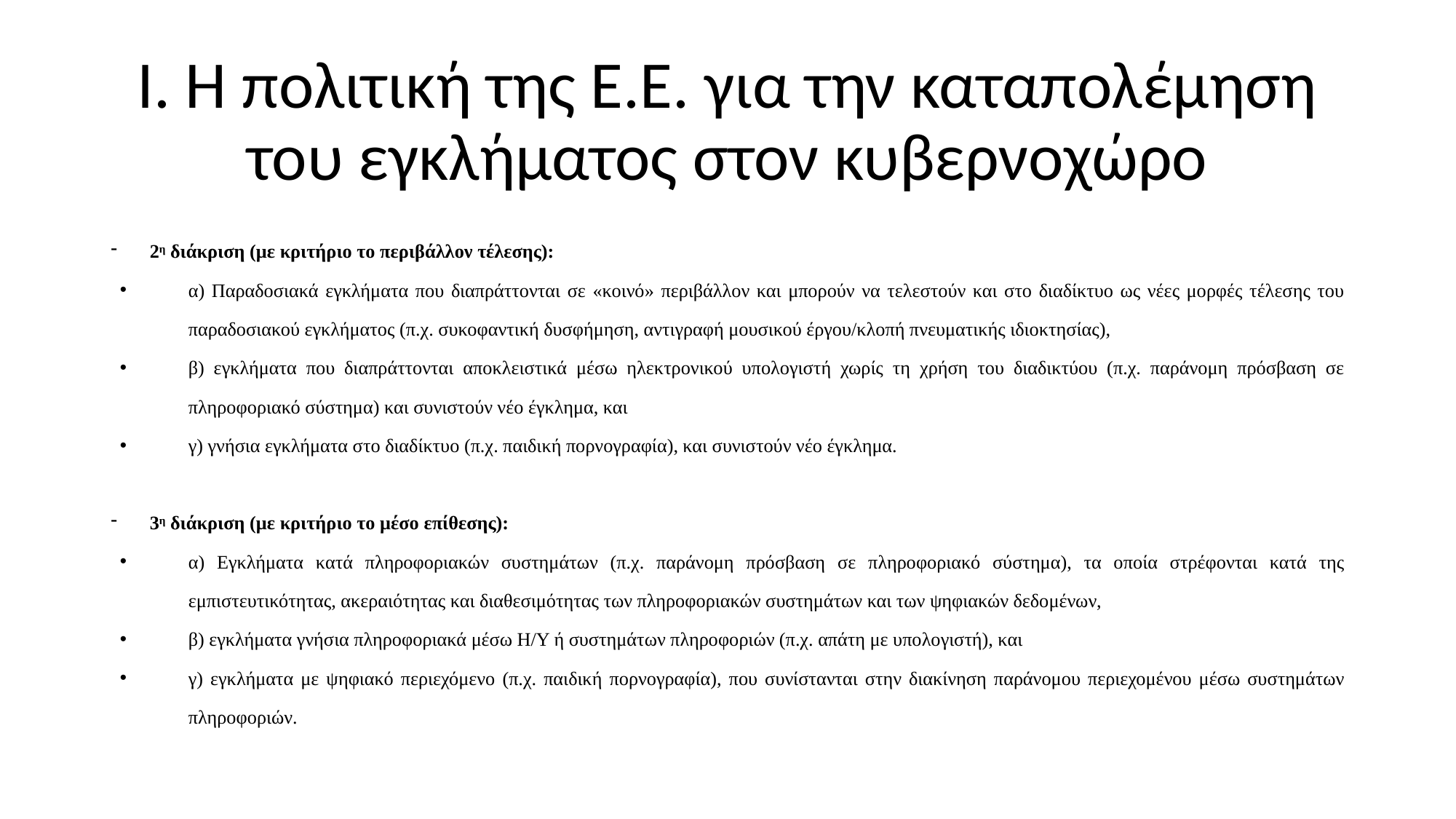

# Ι. Η πολιτική της Ε.Ε. για την καταπολέμηση του εγκλήματος στον κυβερνοχώρο
2η διάκριση (με κριτήριο το περιβάλλον τέλεσης):
α) Παραδοσιακά εγκλήματα που διαπράττονται σε «κοινό» περιβάλλον και μπορούν να τελεστούν και στο διαδίκτυο ως νέες μορφές τέλεσης του παραδοσιακού εγκλήματος (π.χ. συκοφαντική δυσφήμηση, αντιγραφή μουσικού έργου/κλοπή πνευματικής ιδιοκτησίας),
β) εγκλήματα που διαπράττονται αποκλειστικά μέσω ηλεκτρονικού υπολογιστή χωρίς τη χρήση του διαδικτύου (π.χ. παράνομη πρόσβαση σε πληροφοριακό σύστημα) και συνιστούν νέο έγκλημα, και
γ) γνήσια εγκλήματα στο διαδίκτυο (π.χ. παιδική πορνογραφία), και συνιστούν νέο έγκλημα.

3η διάκριση (με κριτήριο το μέσο επίθεσης):
α) Εγκλήματα κατά πληροφοριακών συστημάτων (π.χ. παράνομη πρόσβαση σε πληροφοριακό σύστημα), τα οποία στρέφονται κατά της εμπιστευτικότητας, ακεραιότητας και διαθεσιμότητας των πληροφοριακών συστημάτων και των ψηφιακών δεδομένων,
β) εγκλήματα γνήσια πληροφοριακά μέσω Η/Υ ή συστημάτων πληροφοριών (π.χ. απάτη με υπολογιστή), και
γ) εγκλήματα με ψηφιακό περιεχόμενο (π.χ. παιδική πορνογραφία), που συνίστανται στην διακίνηση παράνομου περιεχομένου μέσω συστημάτων πληροφοριών.